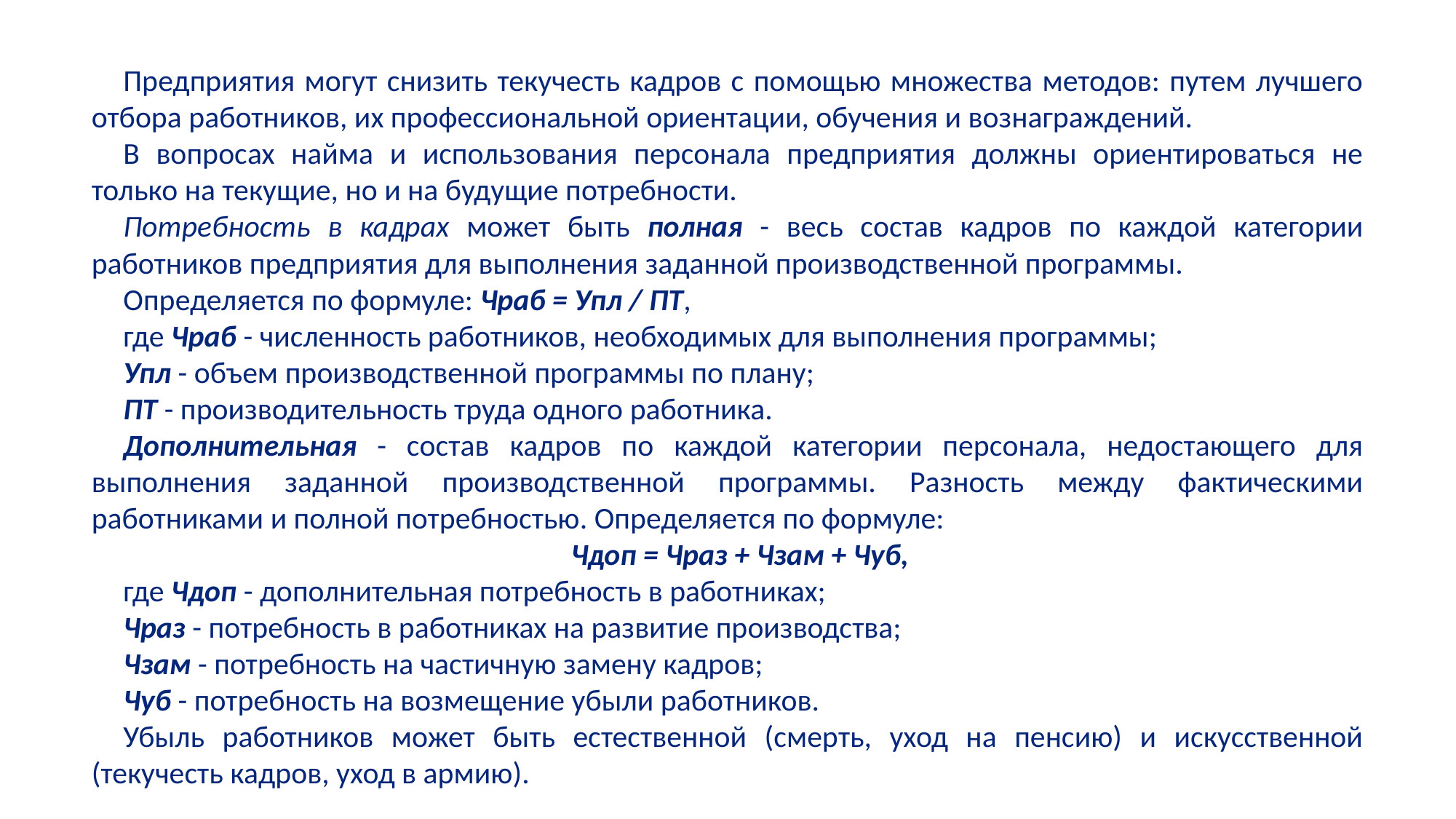

Предприятия могут снизить текучесть кадров с помощью множества методов: путем лучшего отбора работников, их профессиональной ориентации, обучения и вознаграждений.
В вопросах найма и использования персонала предприятия должны ориентироваться не только на текущие, но и на будущие потребности.
Потребность в кадрах может быть полная - весь состав кадров по каждой категории работников предприятия для выполнения заданной производственной программы.
Определяется по формуле: Чраб = Упл / ПТ,
где Чраб - численность работников, необходимых для выполнения программы;
Упл - объем производственной программы по плану;
ПТ - производительность труда одного работника.
Дополнительная - состав кадров по каждой категории персонала, недостающего для выполнения заданной производственной программы. Разность между фактическими работниками и полной потребностью. Определяется по формуле:
Чдоп = Чраз + Чзам + Чуб,
где Чдоп - дополнительная потребность в работниках;
Чраз - потребность в работниках на развитие производства;
Чзам - потребность на частичную замену кадров;
Чуб - потребность на возмещение убыли работников.
Убыль работников может быть естественной (смерть, уход на пенсию) и искусственной (текучесть кадров, уход в армию).